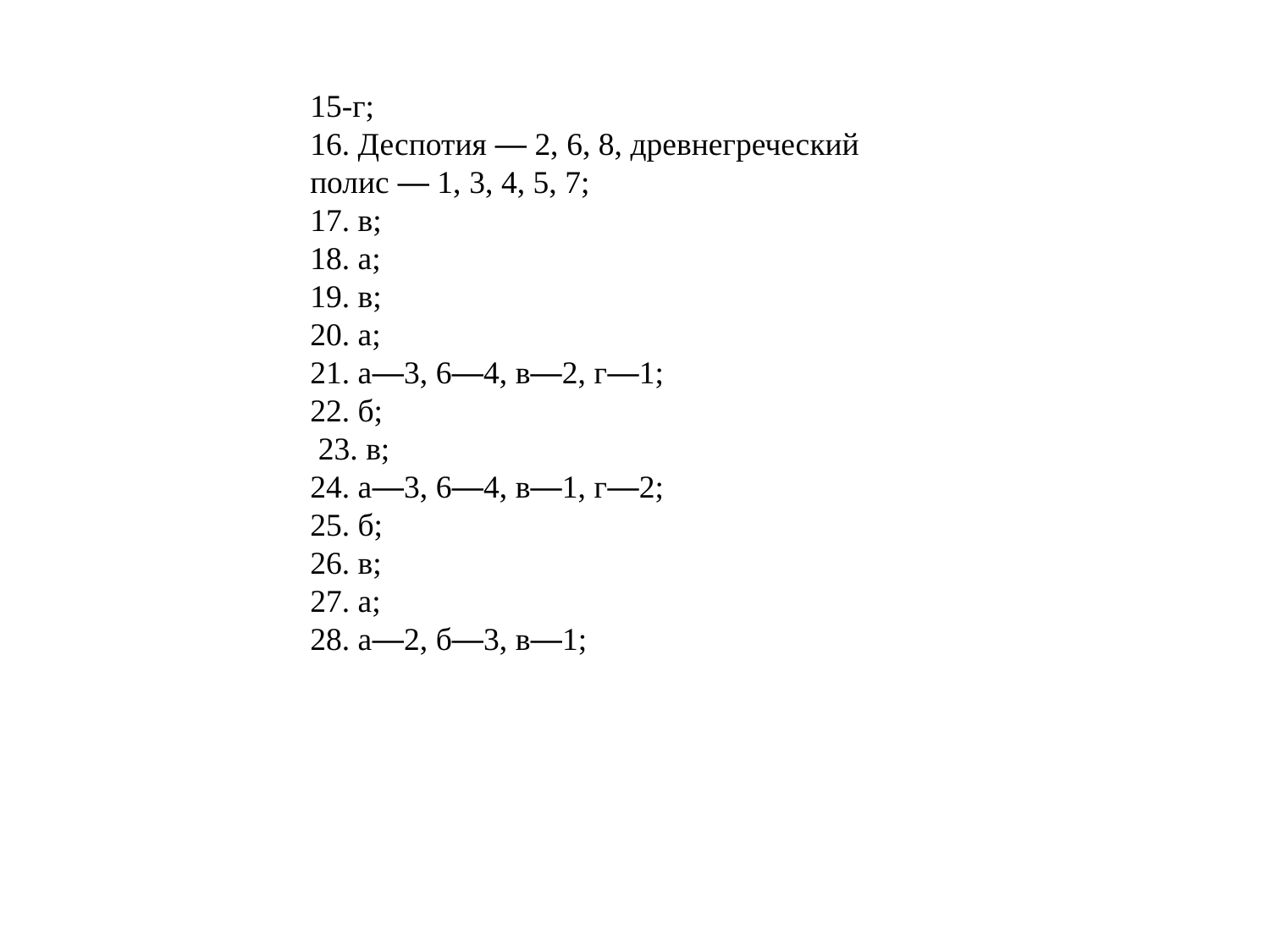

15-г;
16. Деспотия — 2, 6, 8, древнегреческий полис — 1, 3, 4, 5, 7;
17. в;
18. а;
19. в;
20. а;
21. а—3, 6—4, в—2, г—1;
22. б;
 23. в;
24. а—3, 6—4, в—1, г—2;
25. б;
26. в;
27. а;
28. а—2, б—3, в—1;